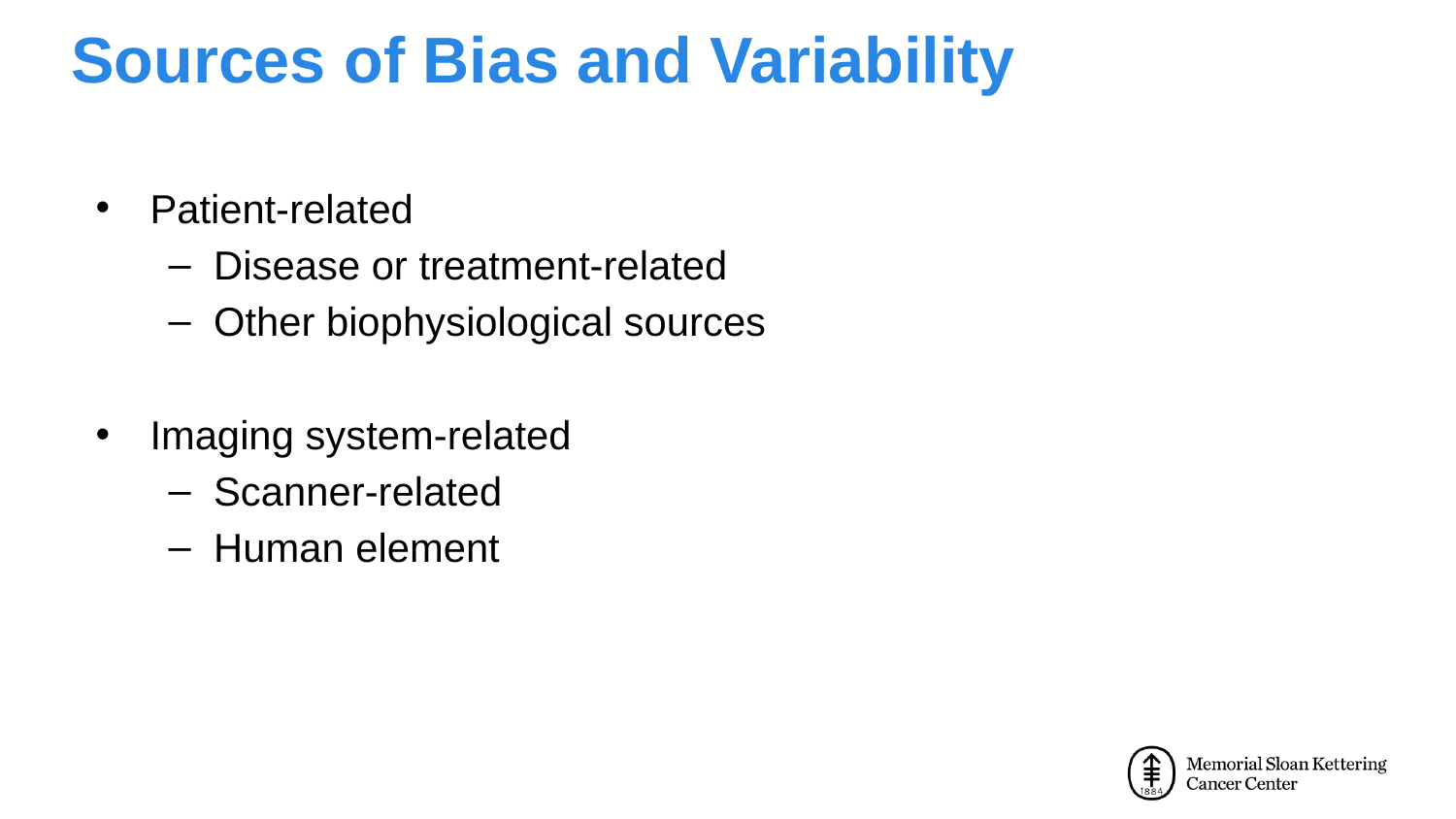

# Sources of Bias and Variability
Patient-related
Disease or treatment-related
Other biophysiological sources

Imaging system-related
Scanner-related
Human element